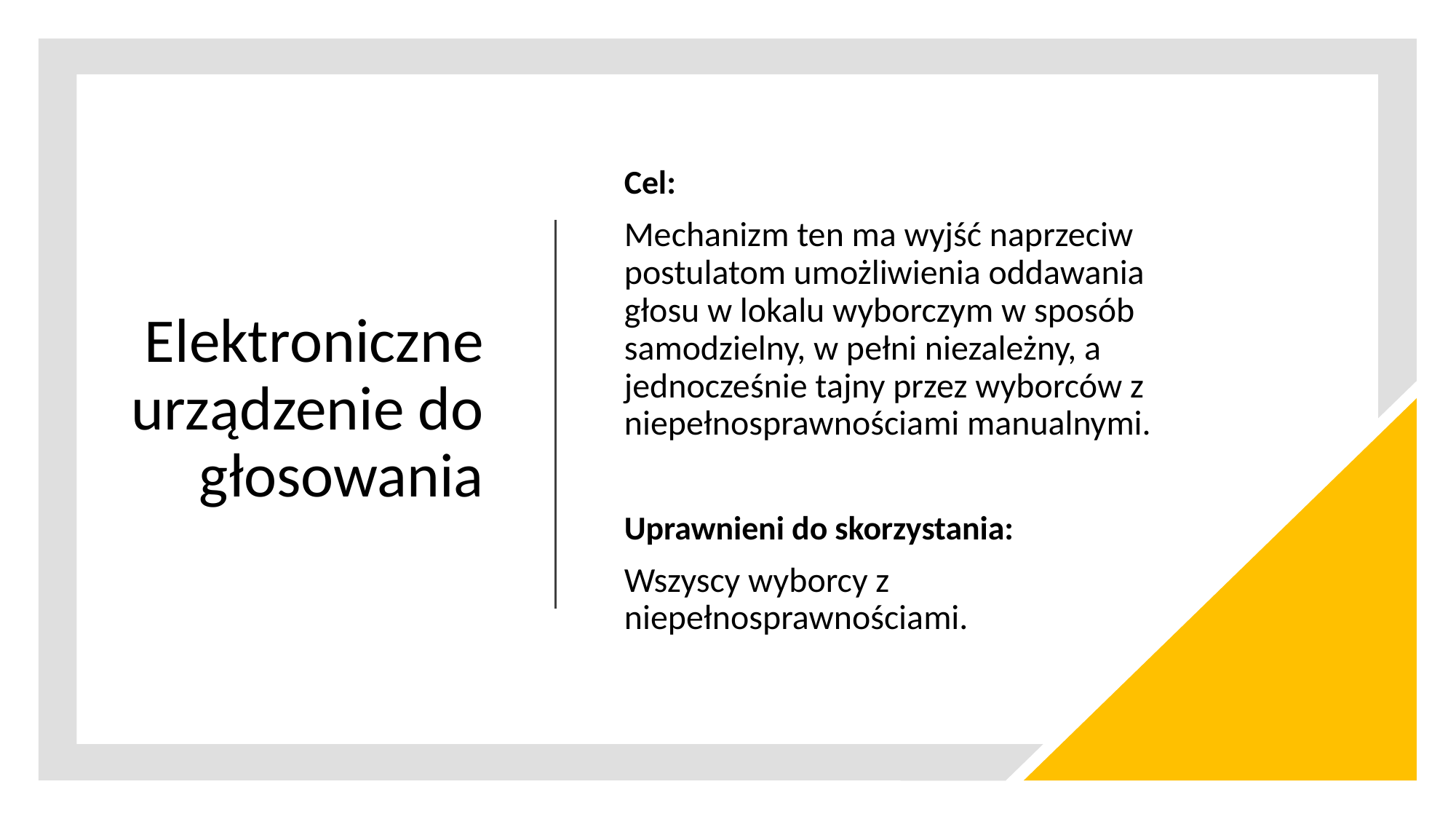

# Elektroniczne urządzenie do głosowania
Cel:
Mechanizm ten ma wyjść naprzeciw postulatom umożliwienia oddawania głosu w lokalu wyborczym w sposób samodzielny, w pełni niezależny, a jednocześnie tajny przez wyborców z niepełnosprawnościami manualnymi.

Uprawnieni do skorzystania:
Wszyscy wyborcy z niepełnosprawnościami.